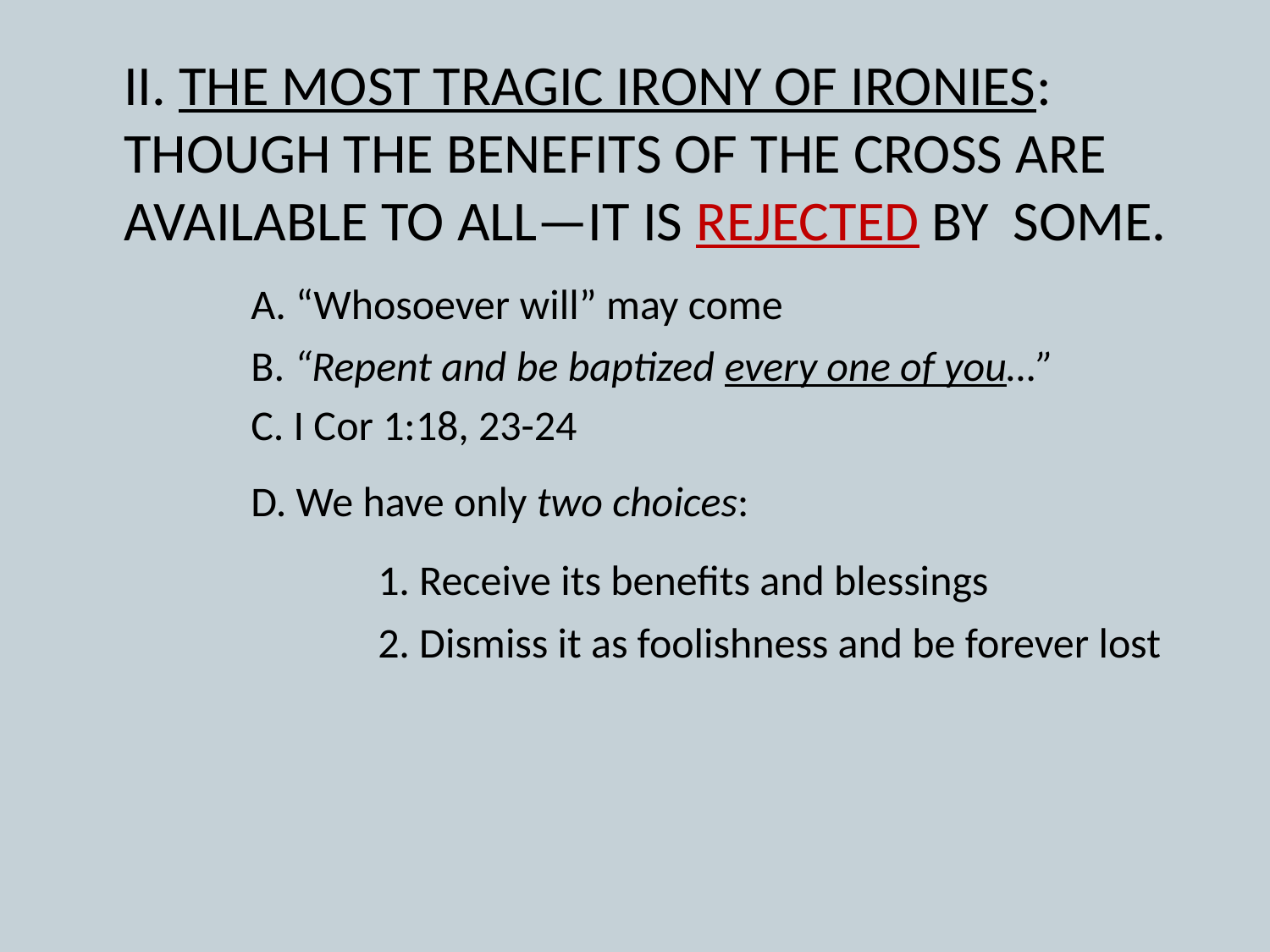

#
	II. THE MOST TRAGIC IRONY OF IRONIES:  	THOUGH THE BENEFITS OF THE CROSS ARE 	AVAILABLE TO ALL—IT IS REJECTED BY 	SOME.
		A. “Whosoever will” may come
		B. “Repent and be baptized every one of you…”
		C. I Cor 1:18, 23-24
		D. We have only two choices:
			1. Receive its benefits and blessings
			2. Dismiss it as foolishness and be forever lost